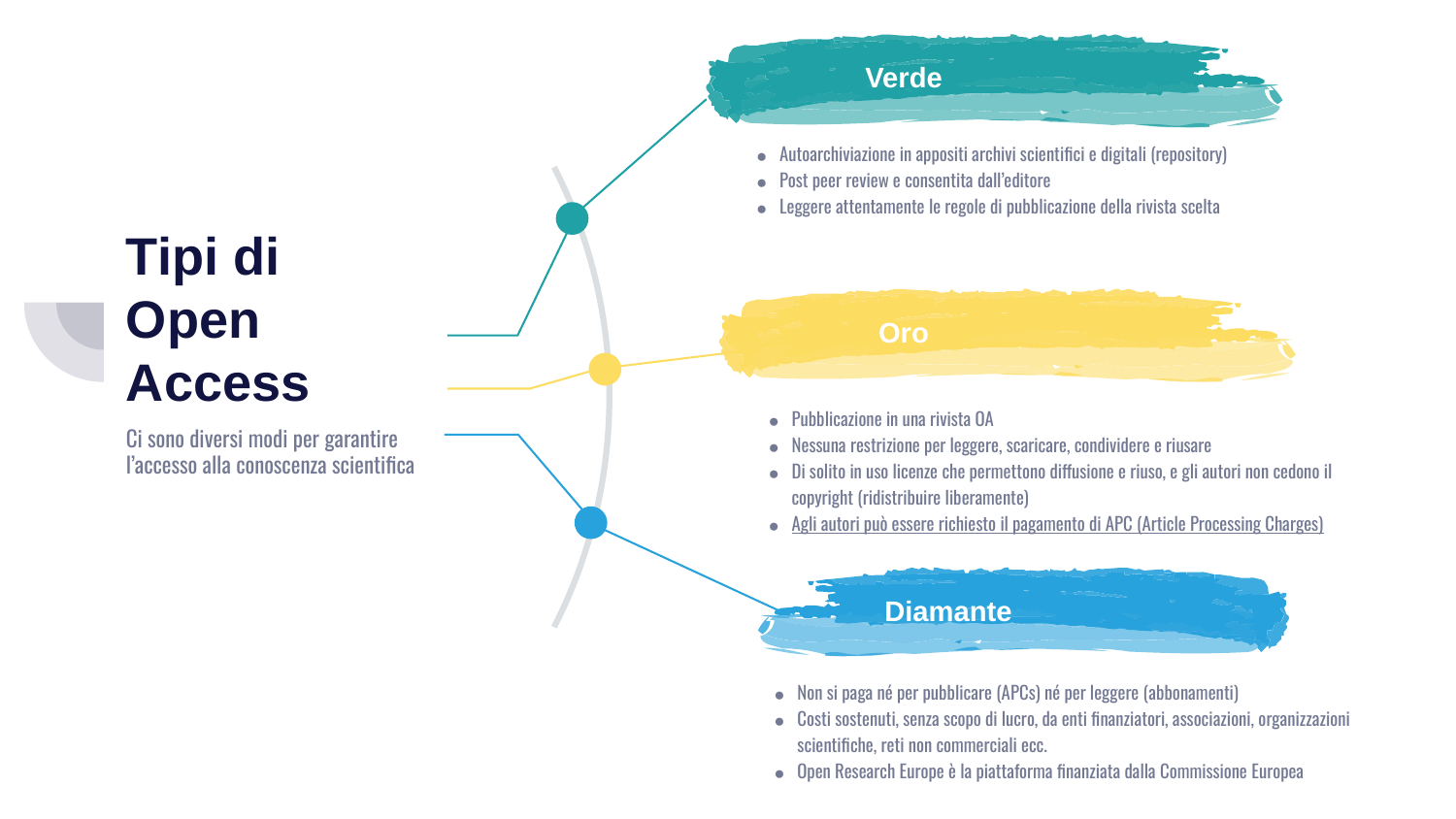

Verde
Green
OA

Autoarchiviazione in appositi archivi scientifici e digitali (repository)
Post peer review e consentita dall’editore
Leggere attentamente le regole di pubblicazione della rivista scelta

Tipi di
Open Access

Oro

Pubblicazione in una rivista OA
Nessuna restrizione per leggere, scaricare, condividere e riusare
Di solito in uso licenze che permettono diffusione e riuso, e gli autori non cedono il copyright (ridistribuire liberamente)
Agli autori può essere richiesto il pagamento di APC (Article Processing Charges)

Ci sono diversi modi per garantire l’accesso alla conoscenza scientifica

Diamante
Non si paga né per pubblicare (APCs) né per leggere (abbonamenti)
Costi sostenuti, senza scopo di lucro, da enti finanziatori, associazioni, organizzazioni scientifiche, reti non commerciali ecc.
Open Research Europe è la piattaforma finanziata dalla Commissione Europea